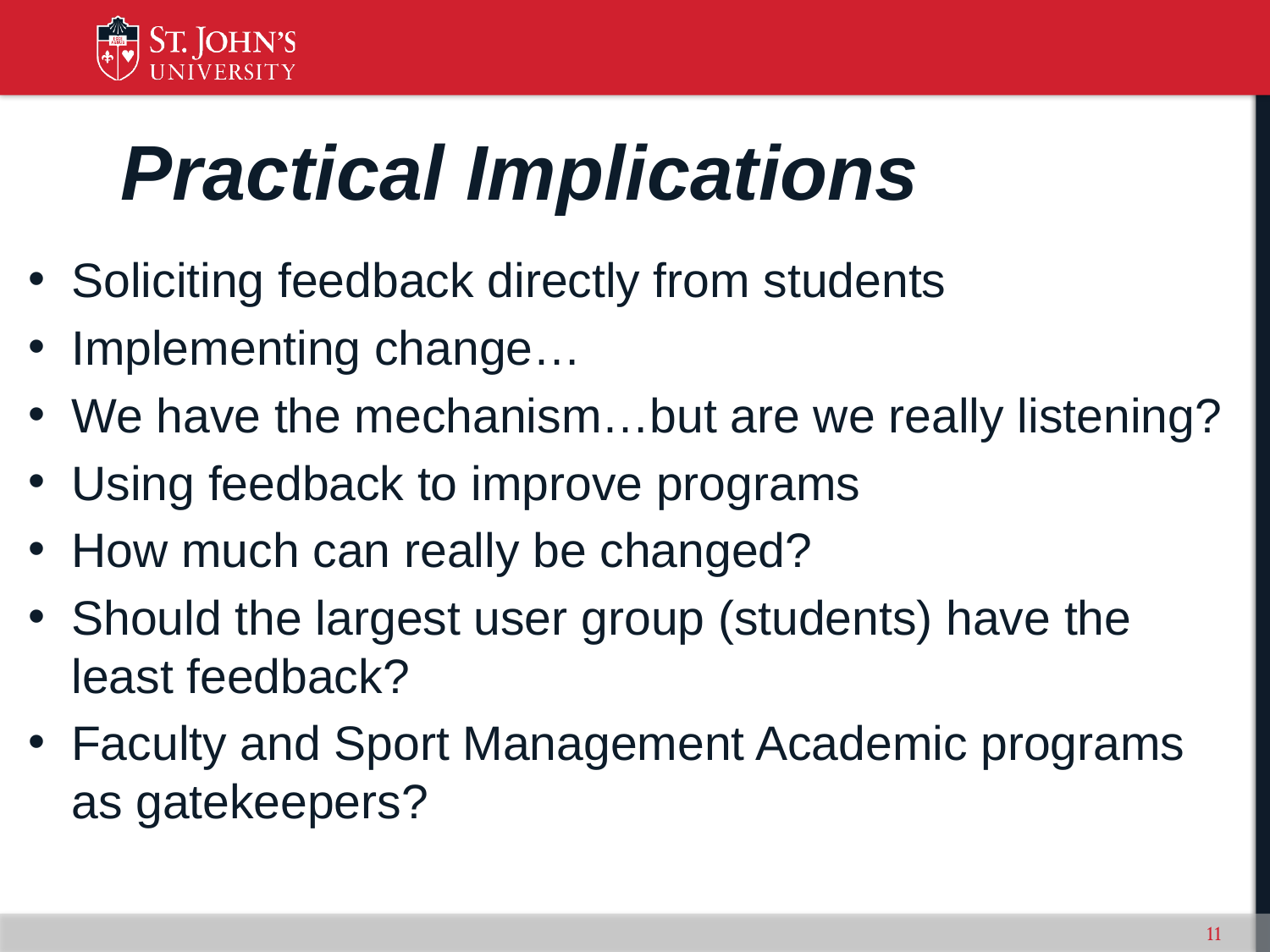

# Practical Implications
Soliciting feedback directly from students
Implementing change…
We have the mechanism…but are we really listening?
Using feedback to improve programs
How much can really be changed?
Should the largest user group (students) have the least feedback?
Faculty and Sport Management Academic programs as gatekeepers?